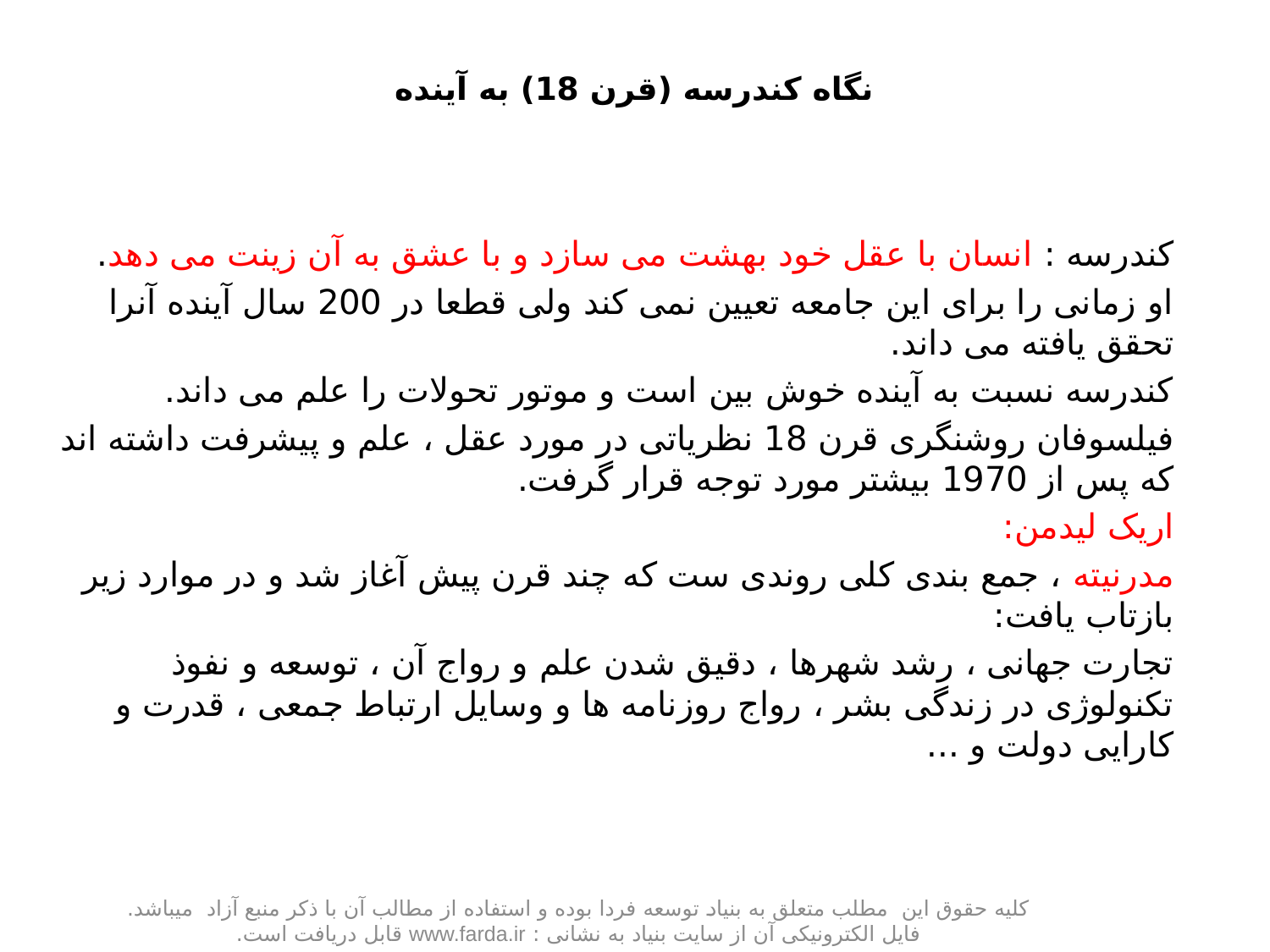

نگاه کندرسه (قرن 18) به آینده
کندرسه : انسان با عقل خود بهشت می سازد و با عشق به آن زینت می دهد.
او زمانی را برای این جامعه تعیین نمی کند ولی قطعا در 200 سال آینده آنرا تحقق یافته می داند.
کندرسه نسبت به آینده خوش بین است و موتور تحولات را علم می داند.
فیلسوفان روشنگری قرن 18 نظریاتی در مورد عقل ، علم و پیشرفت داشته اند که پس از 1970 بیشتر مورد توجه قرار گرفت.
اریک لیدمن:
مدرنیته ، جمع بندی کلی روندی ست که چند قرن پیش آغاز شد و در موارد زیر بازتاب یافت:
تجارت جهانی ، رشد شهرها ، دقیق شدن علم و رواج آن ، توسعه و نفوذ تکنولوژی در زندگی بشر ، رواج روزنامه ها و وسایل ارتباط جمعی ، قدرت و کارایی دولت و ...
کلیه حقوق این  مطلب متعلق به بنیاد توسعه فردا بوده و استفاده از مطالب آن با ذکر منبع آزاد  میباشد. فایل الکترونیکی آن از سایت بنیاد به نشانی : www.farda.ir قابل دریافت است.